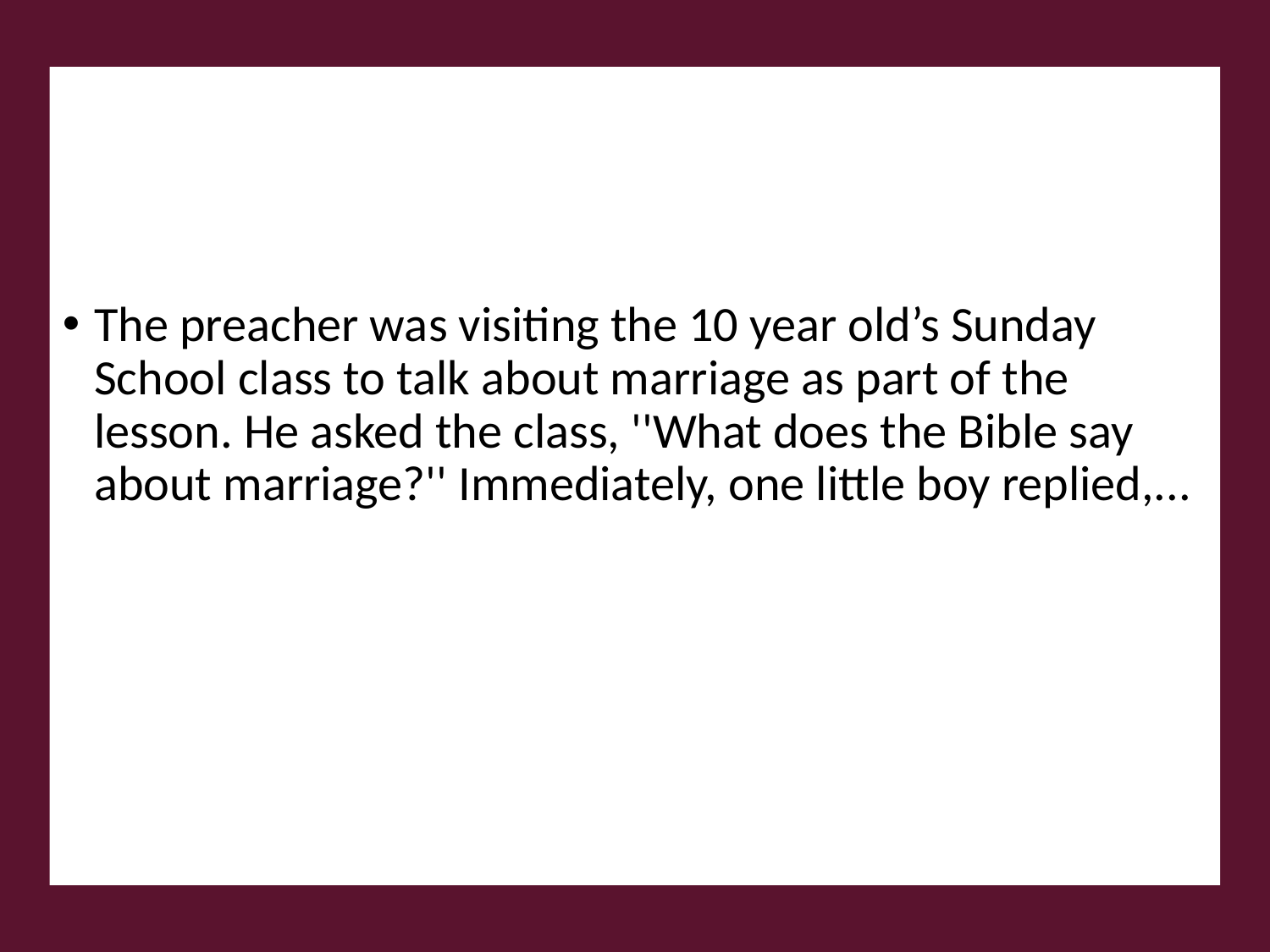

The preacher was visiting the 10 year old’s Sunday School class to talk about marriage as part of the lesson. He asked the class, ''What does the Bible say about marriage?'' Immediately, one little boy replied,...